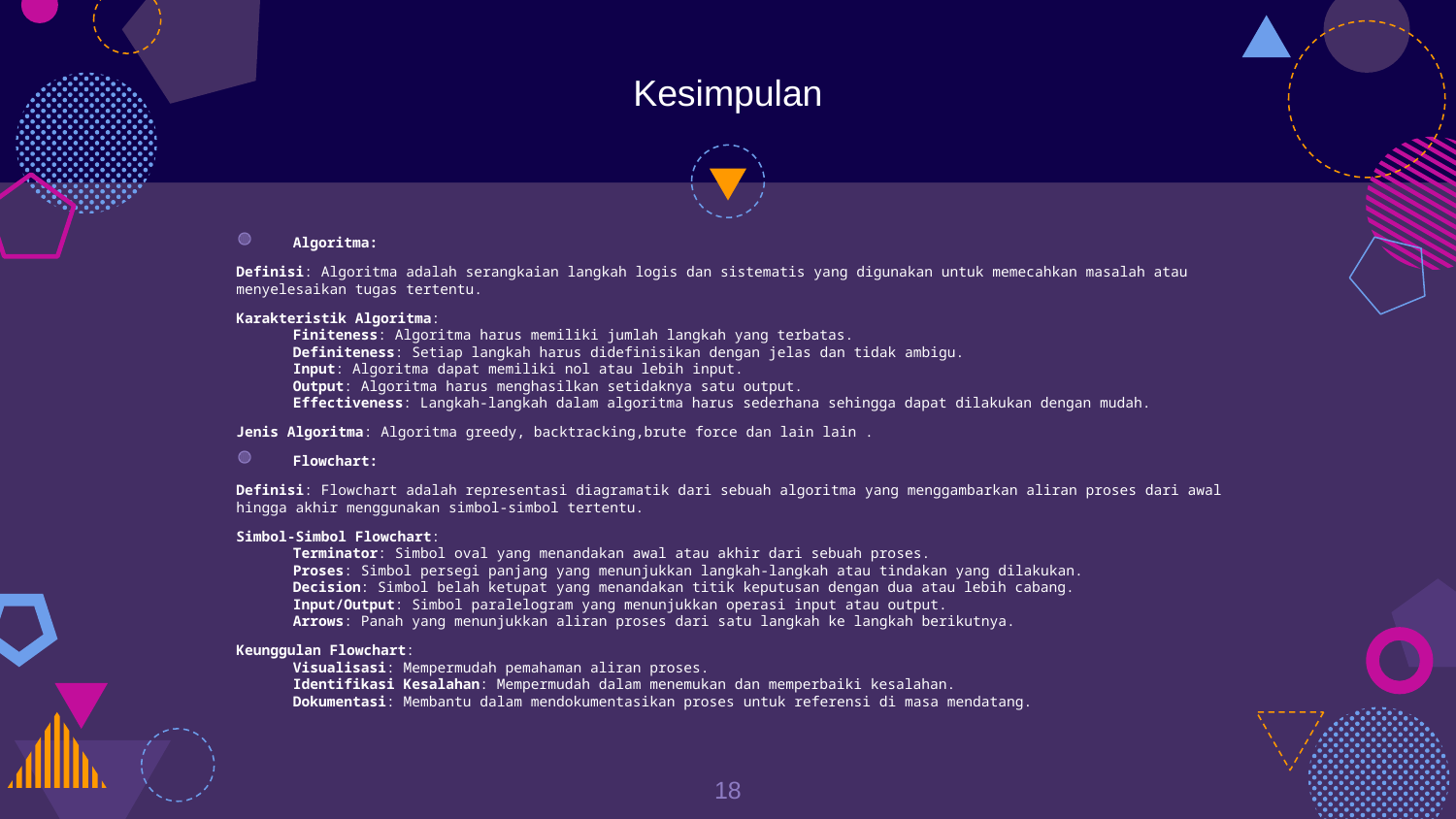

# Kesimpulan
Algoritma:
Definisi: Algoritma adalah serangkaian langkah logis dan sistematis yang digunakan untuk memecahkan masalah atau menyelesaikan tugas tertentu.
Karakteristik Algoritma:
Finiteness: Algoritma harus memiliki jumlah langkah yang terbatas.
Definiteness: Setiap langkah harus didefinisikan dengan jelas dan tidak ambigu.
Input: Algoritma dapat memiliki nol atau lebih input.
Output: Algoritma harus menghasilkan setidaknya satu output.
Effectiveness: Langkah-langkah dalam algoritma harus sederhana sehingga dapat dilakukan dengan mudah.
Jenis Algoritma: Algoritma greedy, backtracking,brute force dan lain lain .
Flowchart:
Definisi: Flowchart adalah representasi diagramatik dari sebuah algoritma yang menggambarkan aliran proses dari awal hingga akhir menggunakan simbol-simbol tertentu.
Simbol-Simbol Flowchart:
Terminator: Simbol oval yang menandakan awal atau akhir dari sebuah proses.
Proses: Simbol persegi panjang yang menunjukkan langkah-langkah atau tindakan yang dilakukan.
Decision: Simbol belah ketupat yang menandakan titik keputusan dengan dua atau lebih cabang.
Input/Output: Simbol paralelogram yang menunjukkan operasi input atau output.
Arrows: Panah yang menunjukkan aliran proses dari satu langkah ke langkah berikutnya.
Keunggulan Flowchart:
Visualisasi: Mempermudah pemahaman aliran proses.
Identifikasi Kesalahan: Mempermudah dalam menemukan dan memperbaiki kesalahan.
Dokumentasi: Membantu dalam mendokumentasikan proses untuk referensi di masa mendatang.
18